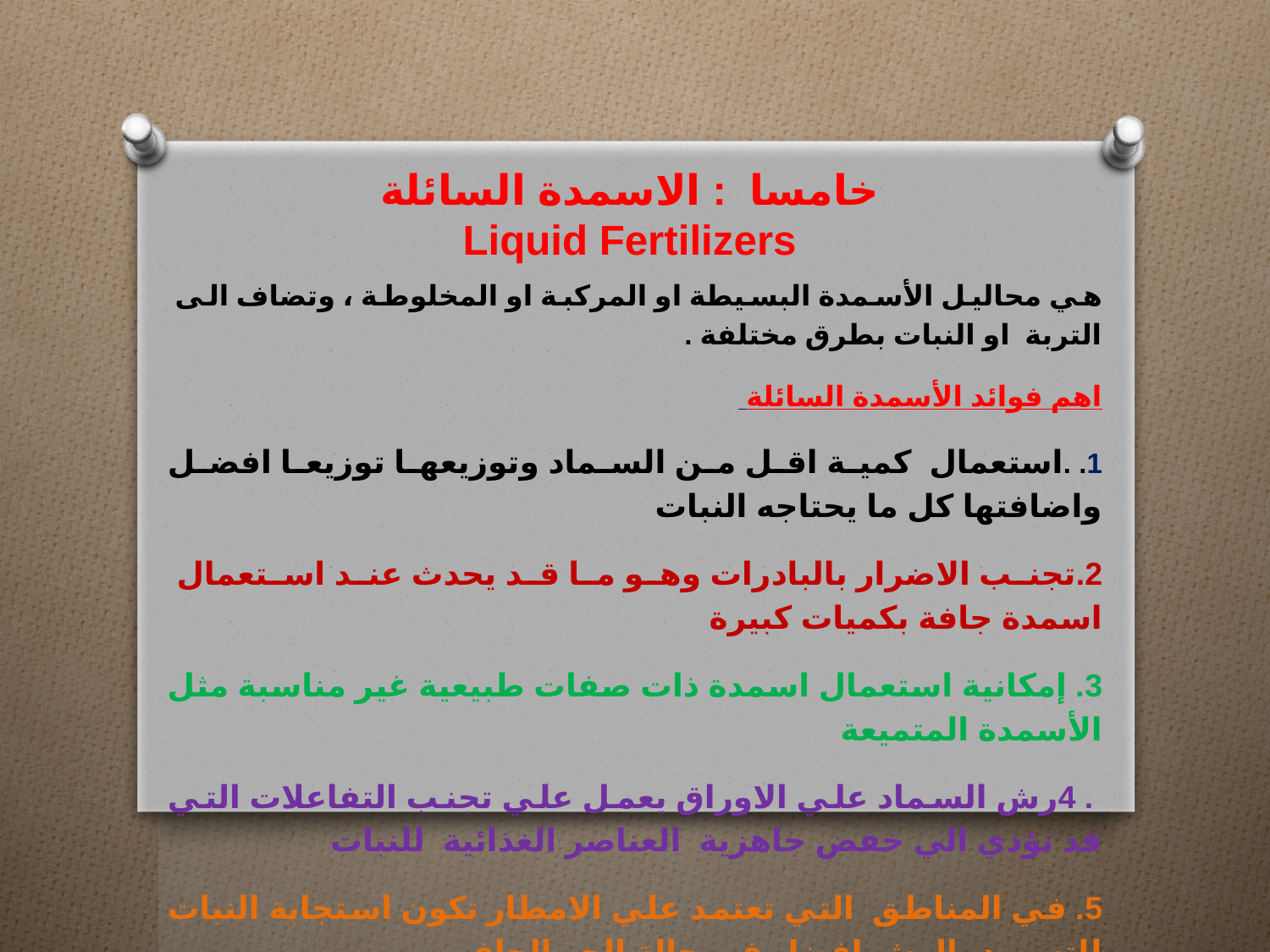

# خامسا  : الاسمدة السائلة Liquid Fertilizers
هي محاليل الأسمدة البسيطة او المركبة او المخلوطة ، وتضاف الى  التربة  او النبات بطرق مختلفة .
اهم فوائد الأسمدة السائلة
1. .استعمال  كمیة اقل من السماد وتوزيعها توزيعا افضل واضافتها كل ما يحتاجه النبات
2.تجنب الاضرار بالبادرات وهو ما قد یحدث عند استعمال  اسمدة جافة بكمیات كبیرة
3. إمكانية استعمال اسمدة ذات صفات طبيعية غیر مناسبة مثل الأسمدة المتميعة
 . 4رش السماد علي الاوراق یعمل علي تجنب التفاعلات التي قد تؤدي الي خفض جاهزية  العناصر الغذائية  للنبات
5. في المناطق  التي تعتمد علي الامطار تكون استجابة النبات للتسميد بالرش افضل في حالة الجو الجاف